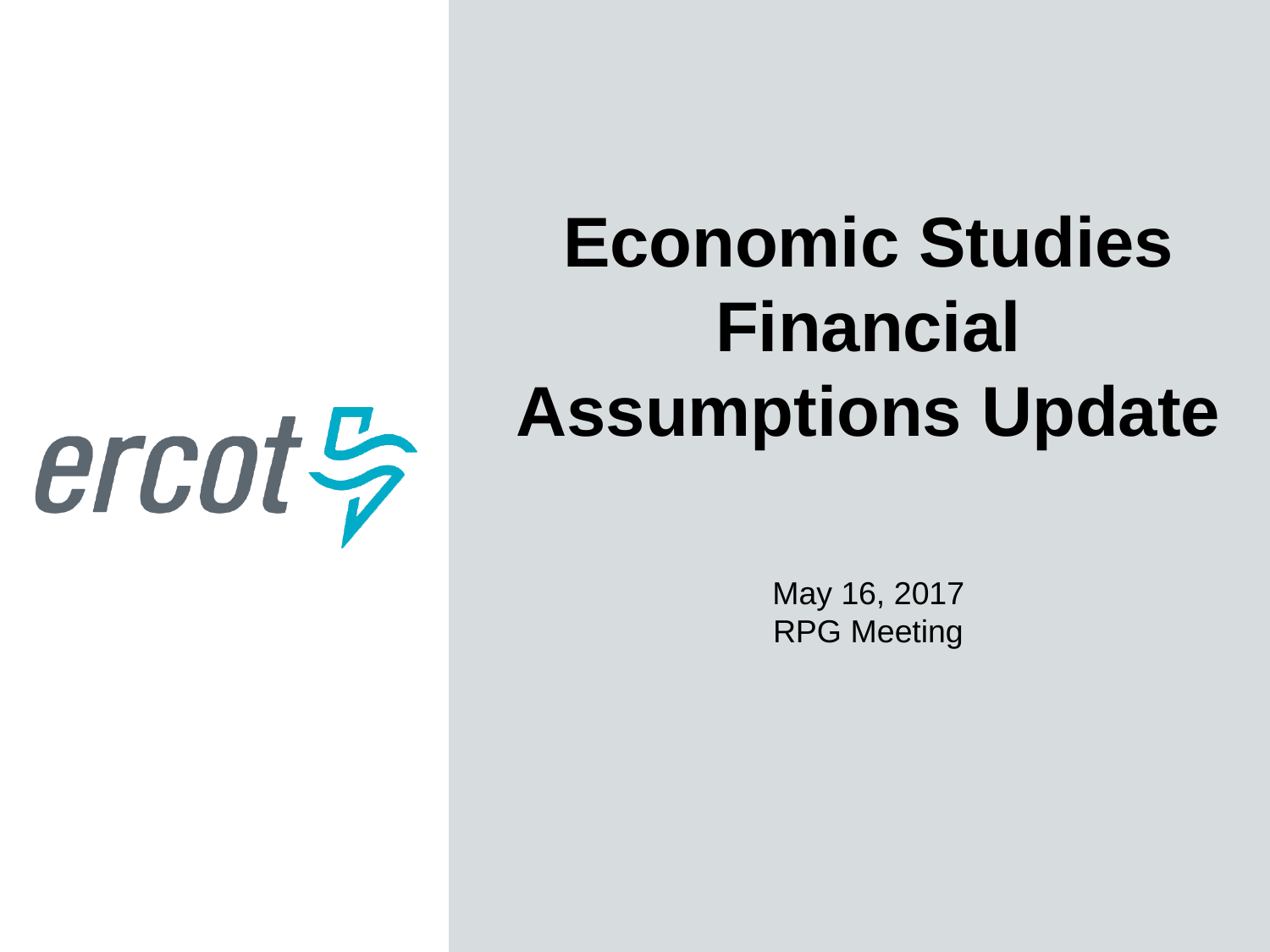

Economic Studies Financial Assumptions Update

May 16, 2017
RPG Meeting